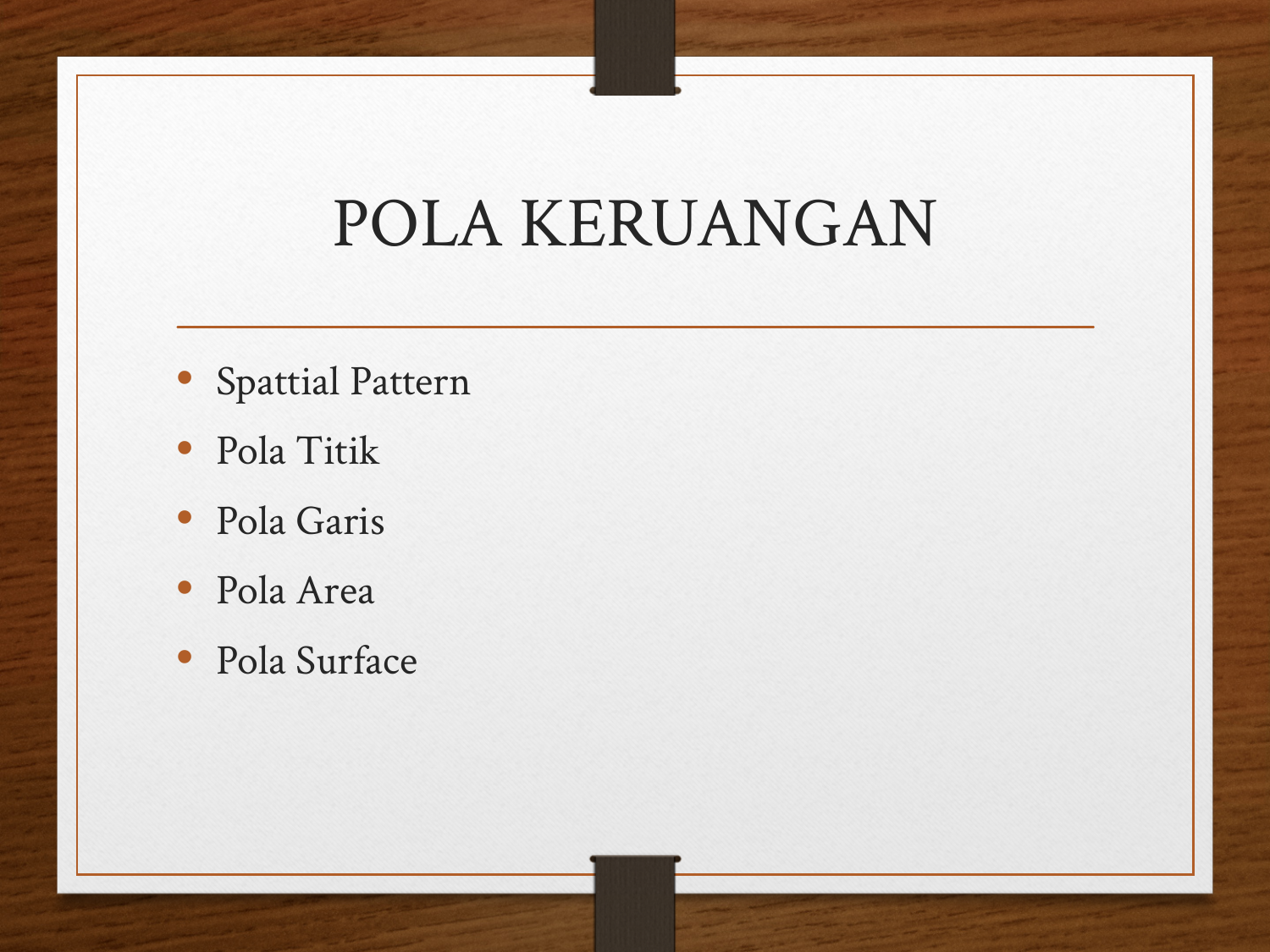

# POLA KERUANGAN
Spattial Pattern
Pola Titik
Pola Garis
Pola Area
Pola Surface